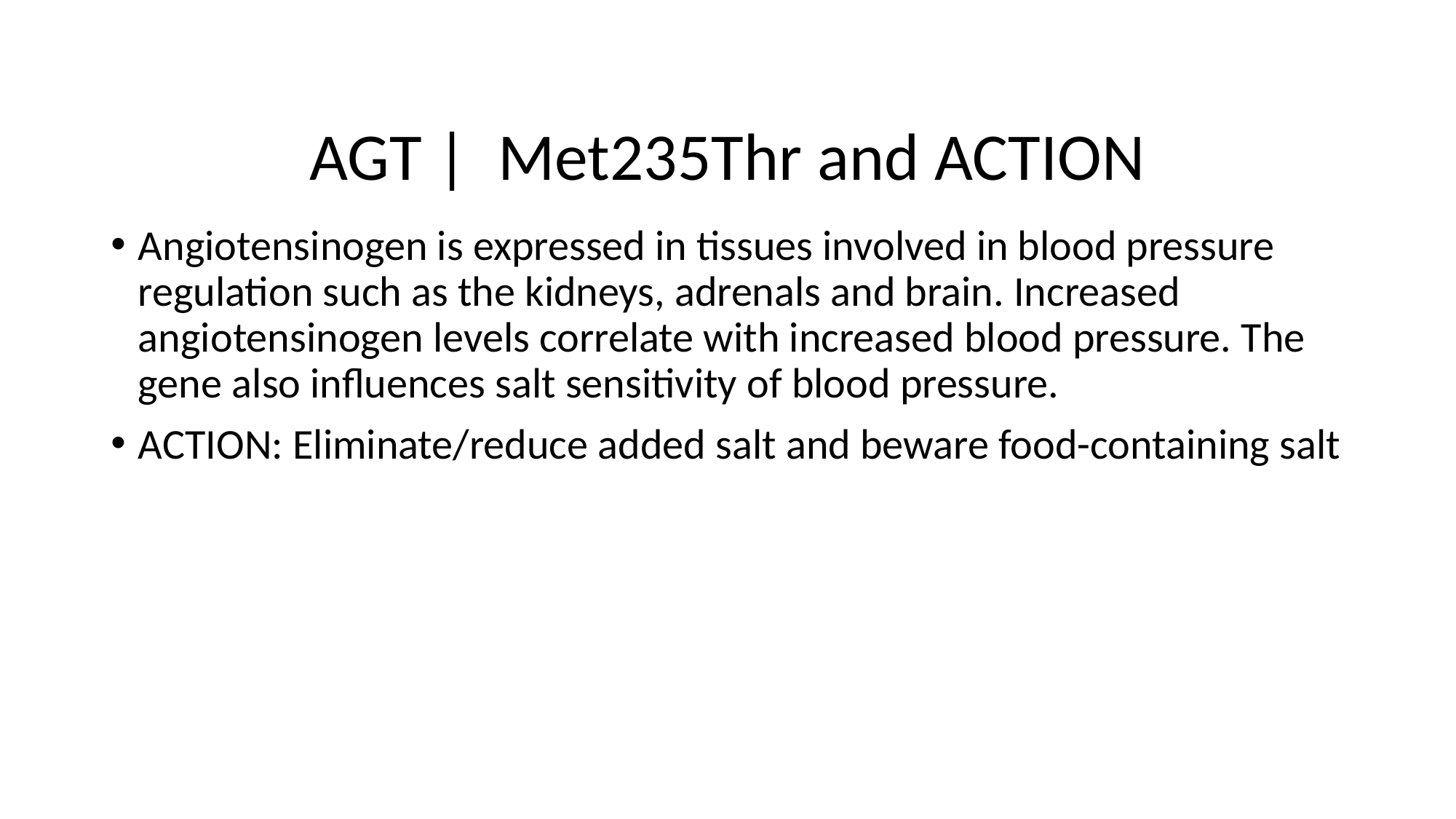

# AGT |  Met235Thr and ACTION
Angiotensinogen is expressed in tissues involved in blood pressure regulation such as the kidneys, adrenals and brain. Increased angiotensinogen levels correlate with increased blood pressure. The gene also influences salt sensitivity of blood pressure.
ACTION: Eliminate/reduce added salt and beware food-containing salt